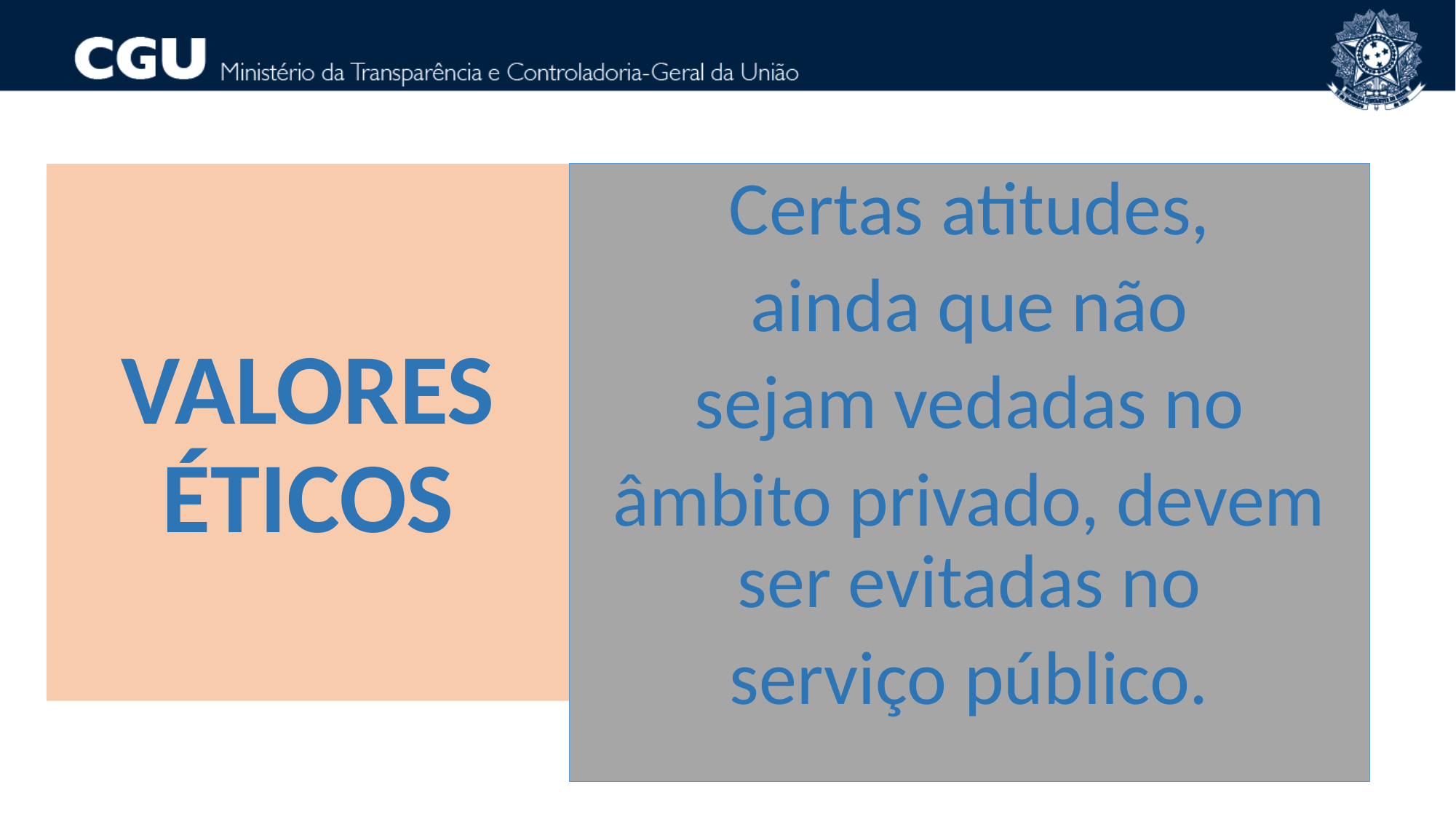

VALORES ÉTICOS
Certas atitudes,
ainda que não
sejam vedadas no
âmbito privado, devem ser evitadas no
serviço público.